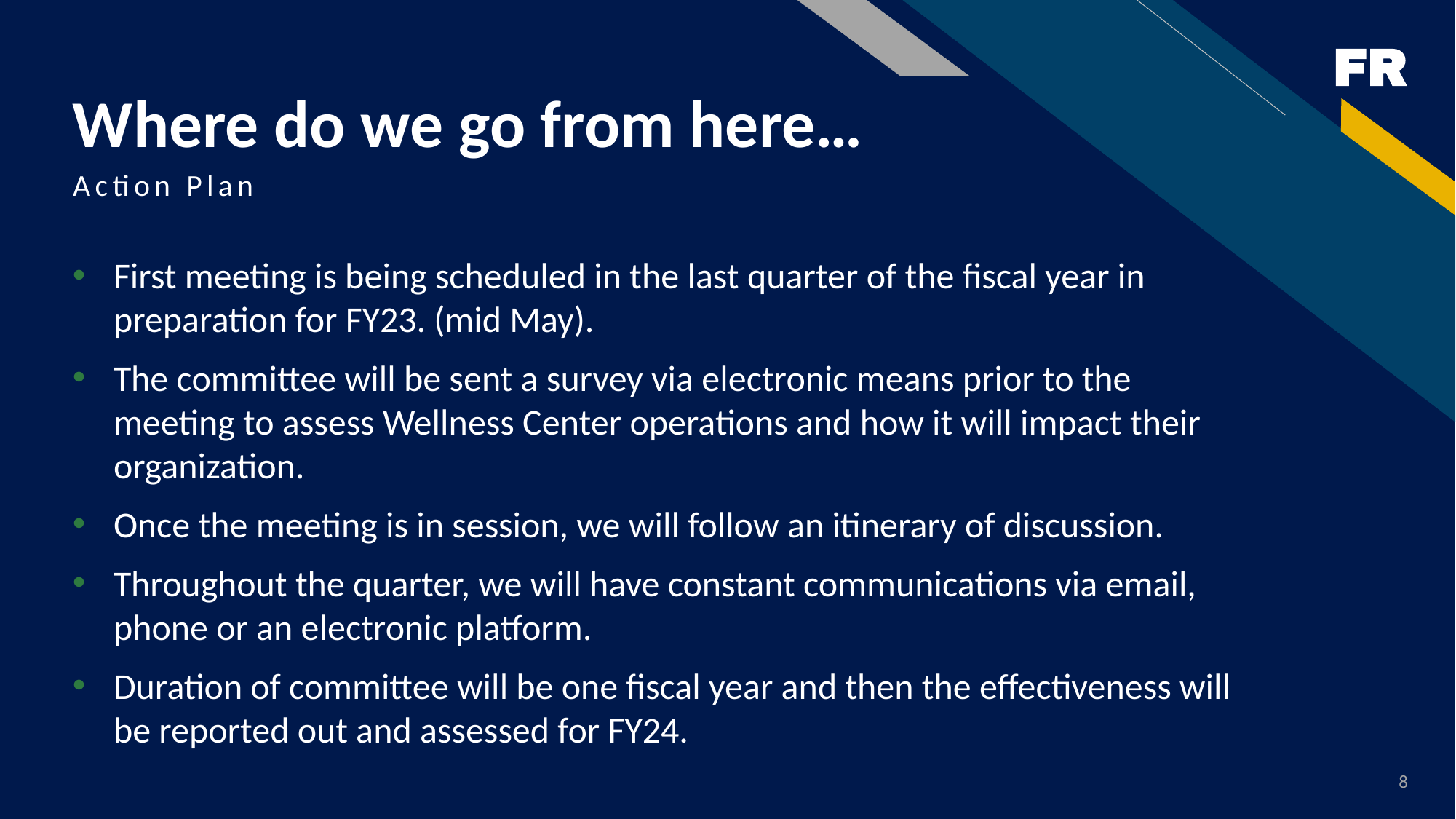

# Where do we go from here…
Action Plan
First meeting is being scheduled in the last quarter of the fiscal year in preparation for FY23. (mid May).
The committee will be sent a survey via electronic means prior to the meeting to assess Wellness Center operations and how it will impact their organization.
Once the meeting is in session, we will follow an itinerary of discussion.
Throughout the quarter, we will have constant communications via email, phone or an electronic platform.
Duration of committee will be one fiscal year and then the effectiveness will be reported out and assessed for FY24.

8